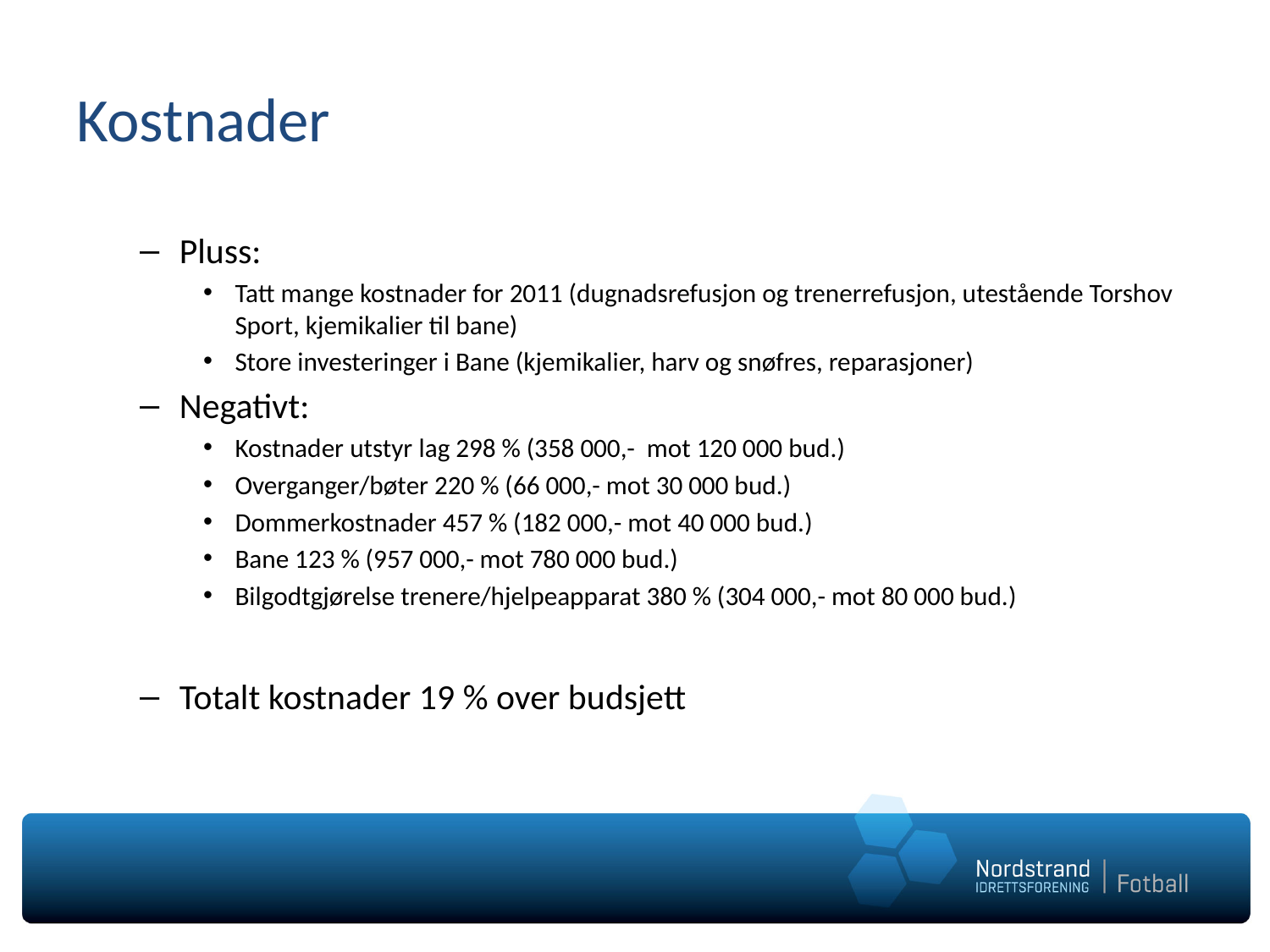

# Kostnader
Pluss:
Tatt mange kostnader for 2011 (dugnadsrefusjon og trenerrefusjon, utestående Torshov Sport, kjemikalier til bane)
Store investeringer i Bane (kjemikalier, harv og snøfres, reparasjoner)
Negativt:
Kostnader utstyr lag 298 % (358 000,-  mot 120 000 bud.)
Overganger/bøter 220 % (66 000,- mot 30 000 bud.)
Dommerkostnader 457 % (182 000,- mot 40 000 bud.)
Bane 123 % (957 000,- mot 780 000 bud.)
Bilgodtgjørelse trenere/hjelpeapparat 380 % (304 000,- mot 80 000 bud.)

Totalt kostnader 19 % over budsjett